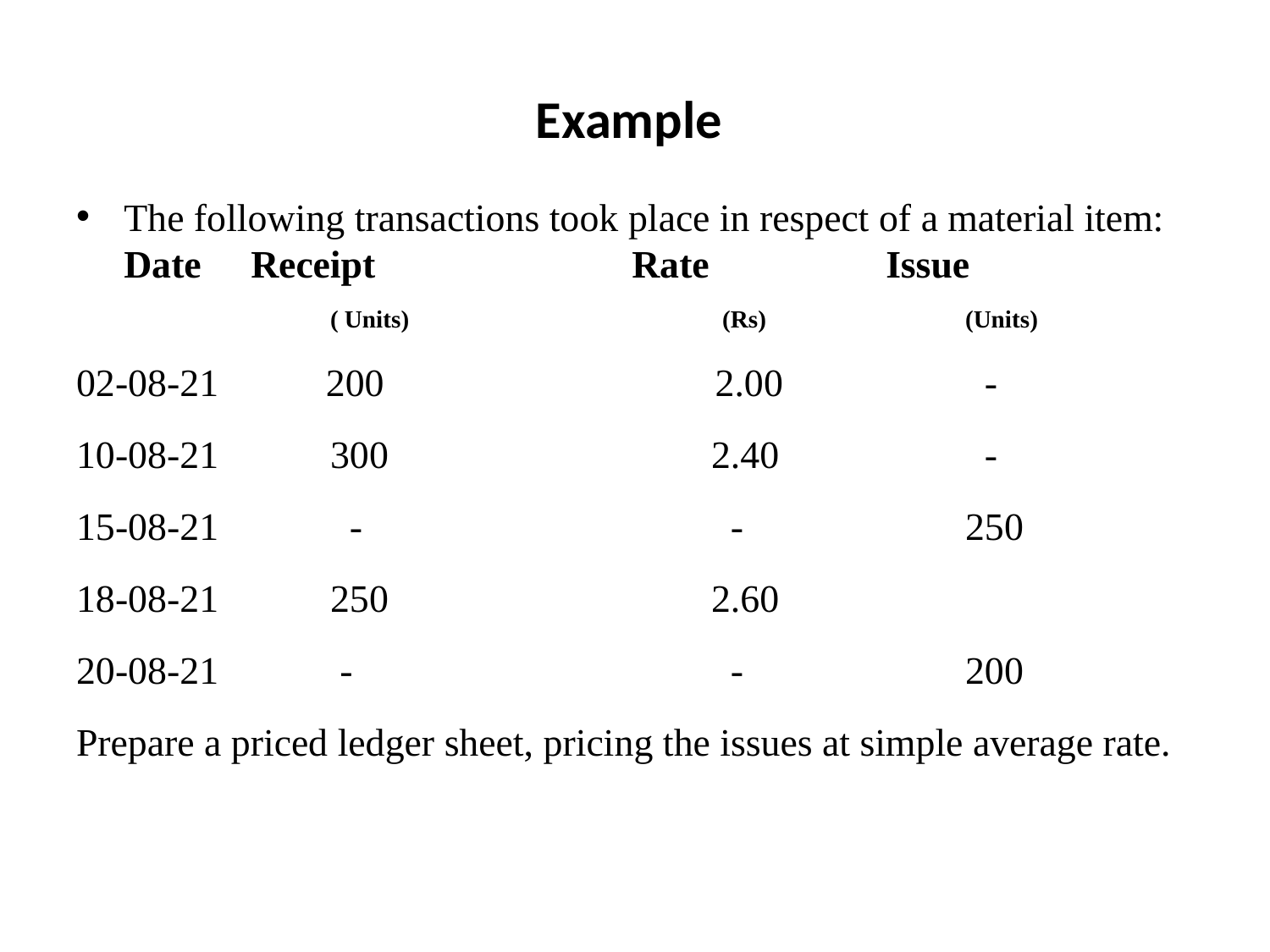

# Example
The following transactions took place in respect of a material item: Date 	Receipt			Rate		Issue
	( Units)                                                   (Rs)		(Units)
02-08-21           200                                  2.00 		  -
10-08-21 	300			2.40		  -
15-08-21	  -			  -		250
18-08-21 	250			2.60
20-08-21	 -			  -		200
Prepare a priced ledger sheet, pricing the issues at simple average rate.